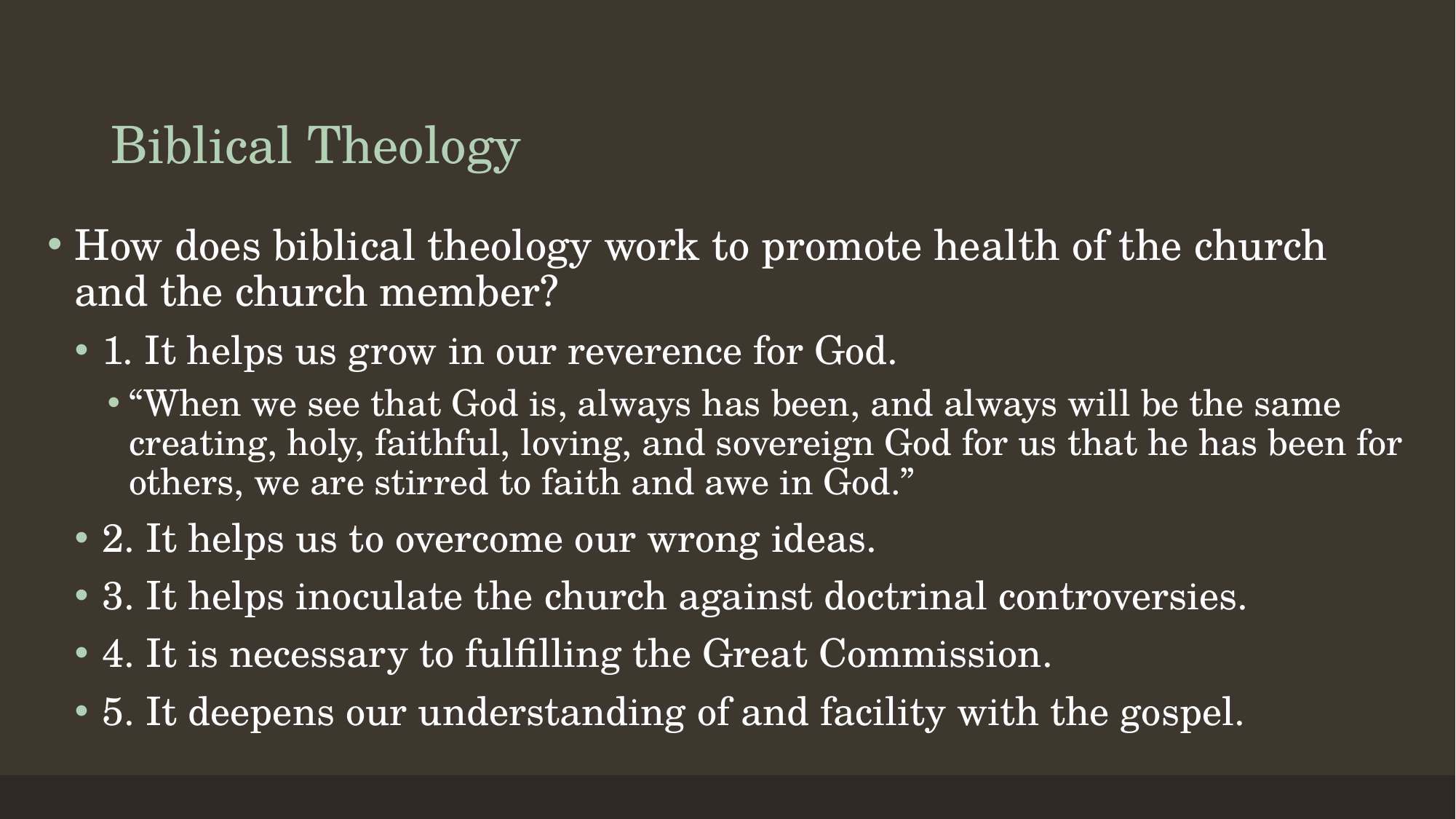

# Biblical Theology
How does biblical theology work to promote health of the church and the church member?
1. It helps us grow in our reverence for God.
“When we see that God is, always has been, and always will be the same creating, holy, faithful, loving, and sovereign God for us that he has been for others, we are stirred to faith and awe in God.”
2. It helps us to overcome our wrong ideas.
3. It helps inoculate the church against doctrinal controversies.
4. It is necessary to fulfilling the Great Commission.
5. It deepens our understanding of and facility with the gospel.